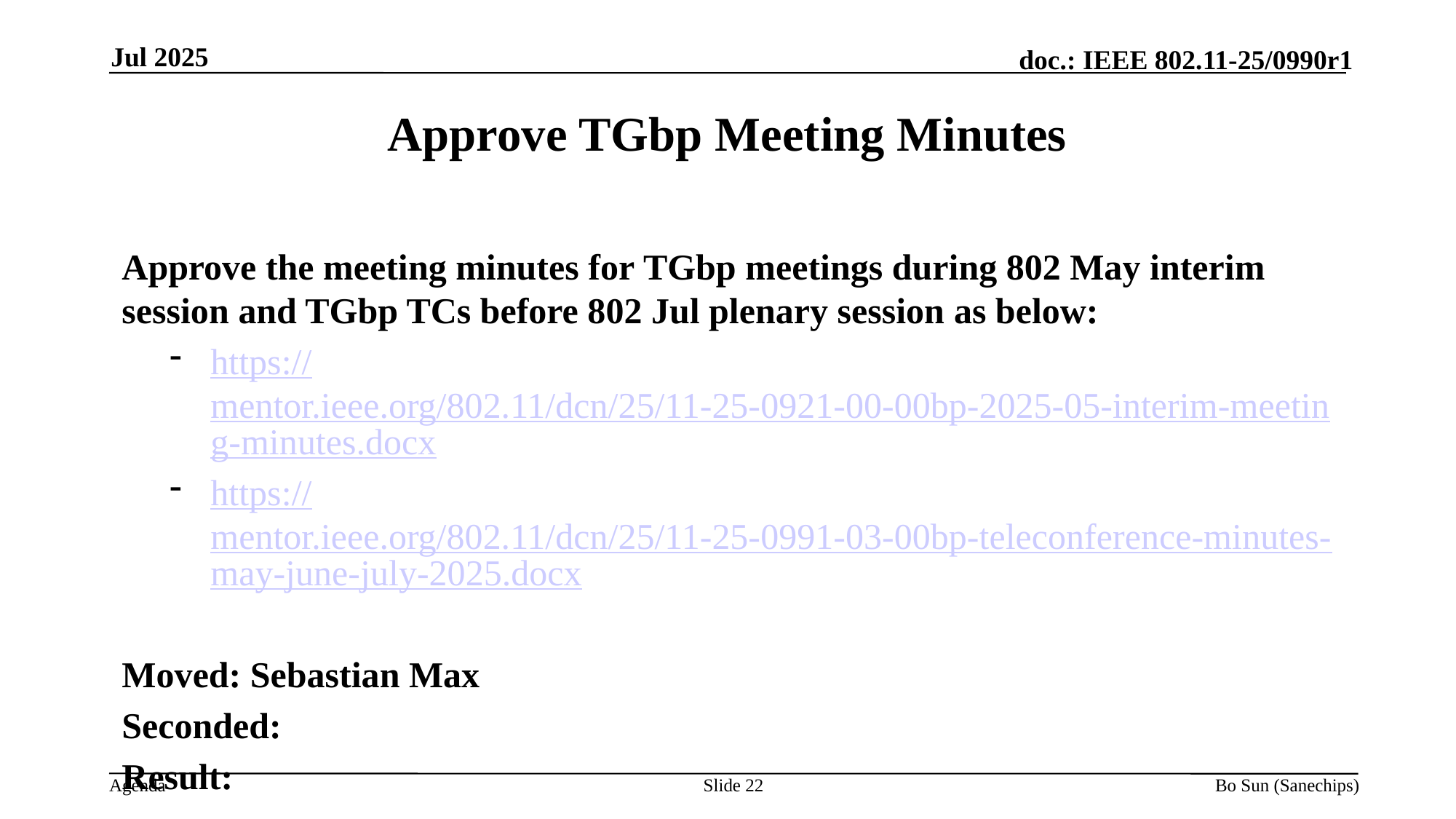

Jul 2025
Approve TGbp Meeting Minutes
Approve the meeting minutes for TGbp meetings during 802 May interim session and TGbp TCs before 802 Jul plenary session as below:
https://mentor.ieee.org/802.11/dcn/25/11-25-0921-00-00bp-2025-05-interim-meeting-minutes.docx
https://mentor.ieee.org/802.11/dcn/25/11-25-0991-03-00bp-teleconference-minutes-may-june-july-2025.docx

Moved: Sebastian Max
Seconded:
Result:
Slide 22
Bo Sun (Sanechips)